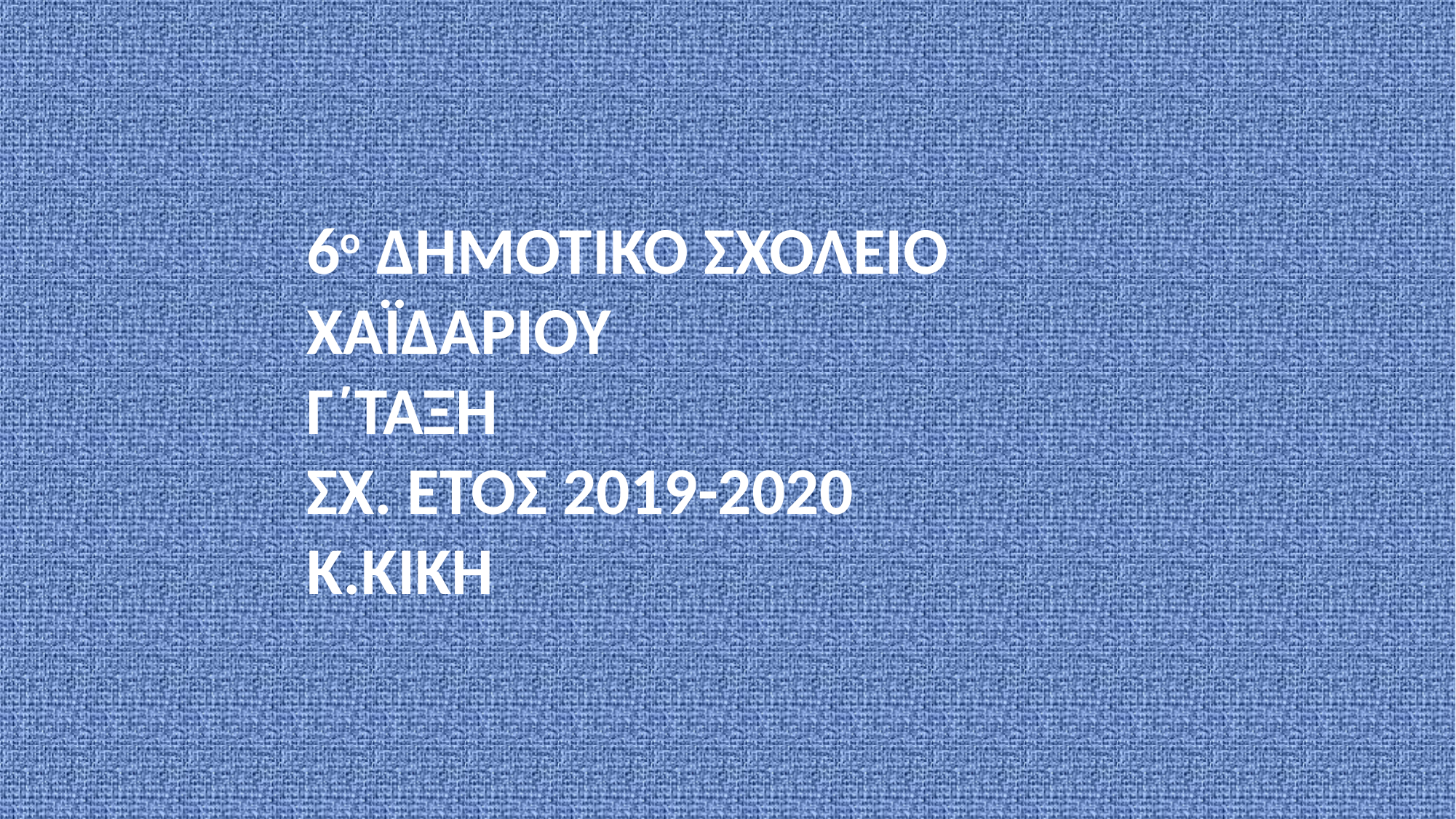

6ο ΔΗΜΟΤΙΚΟ ΣΧΟΛΕΙΟ ΧΑΪΔΑΡΙΟΥ
Γ΄ΤΑΞΗ
ΣΧ. ΕΤΟΣ 2019-2020
Κ.ΚΙΚΗ